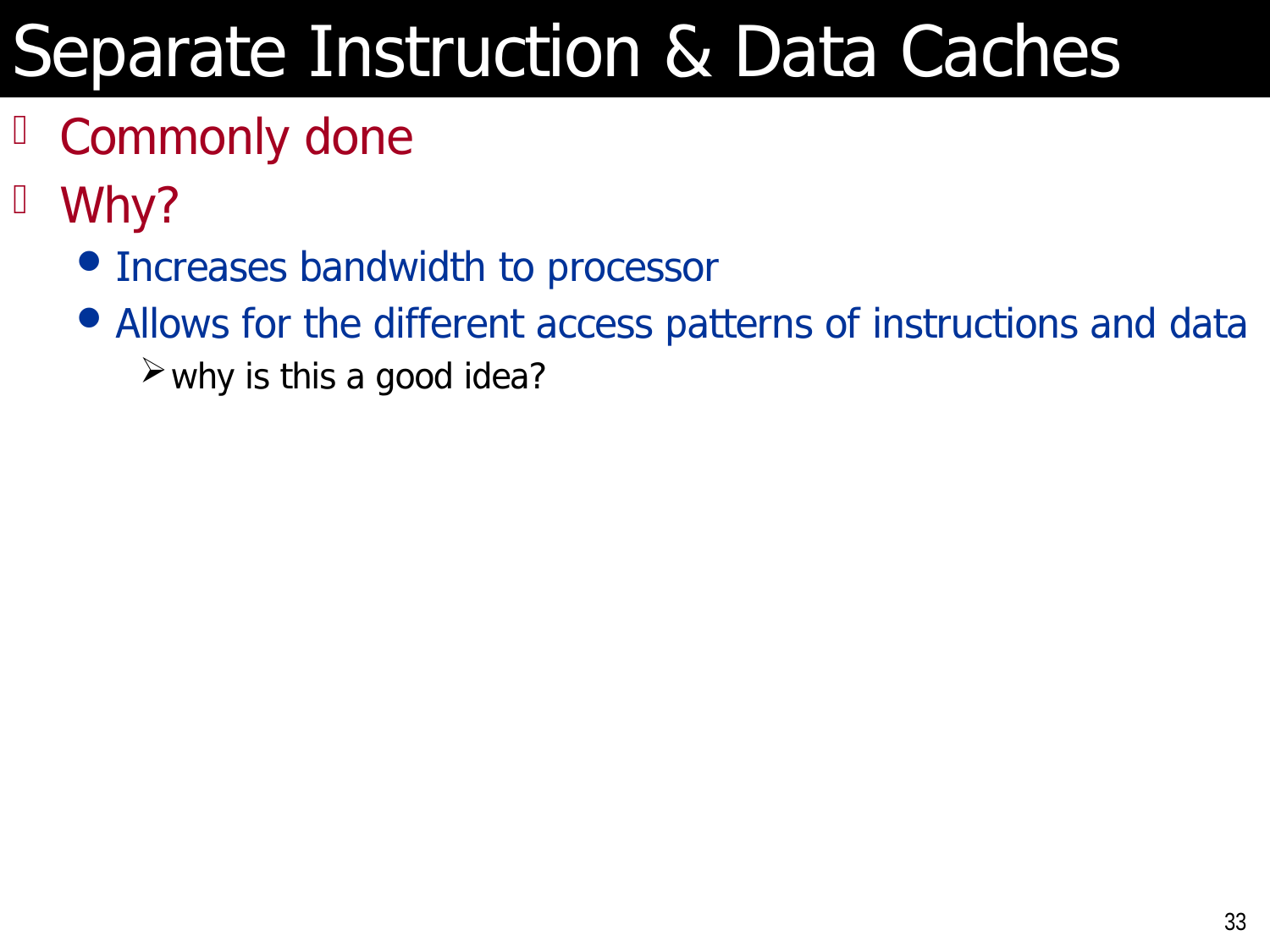

Separate Instruction & Data Caches
Commonly done
Why?
Increases bandwidth to processor
Allows for the different access patterns of instructions and data
why is this a good idea?
33